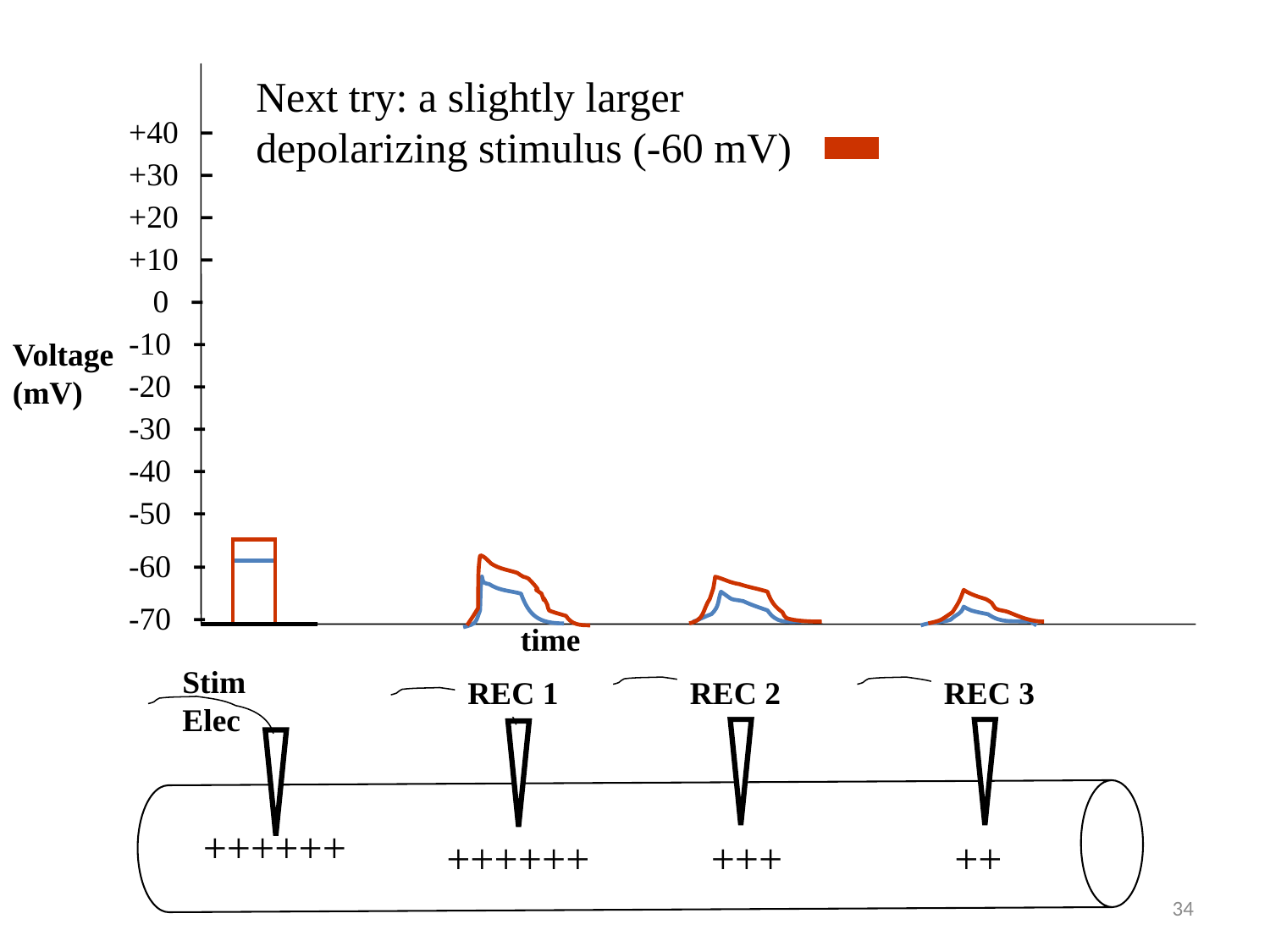

Next try: a slightly larger depolarizing stimulus (-60 mV)
+40  -
+30  -

+20  -
+10  -
   0  -
-10  -
Voltage (mV)

-20  -
-30  -
-40  -
-50  -
-60  -

-70  -

time

Stim Elec
REC 1
REC 2
REC 3

++++++
++++++
+++
++
34